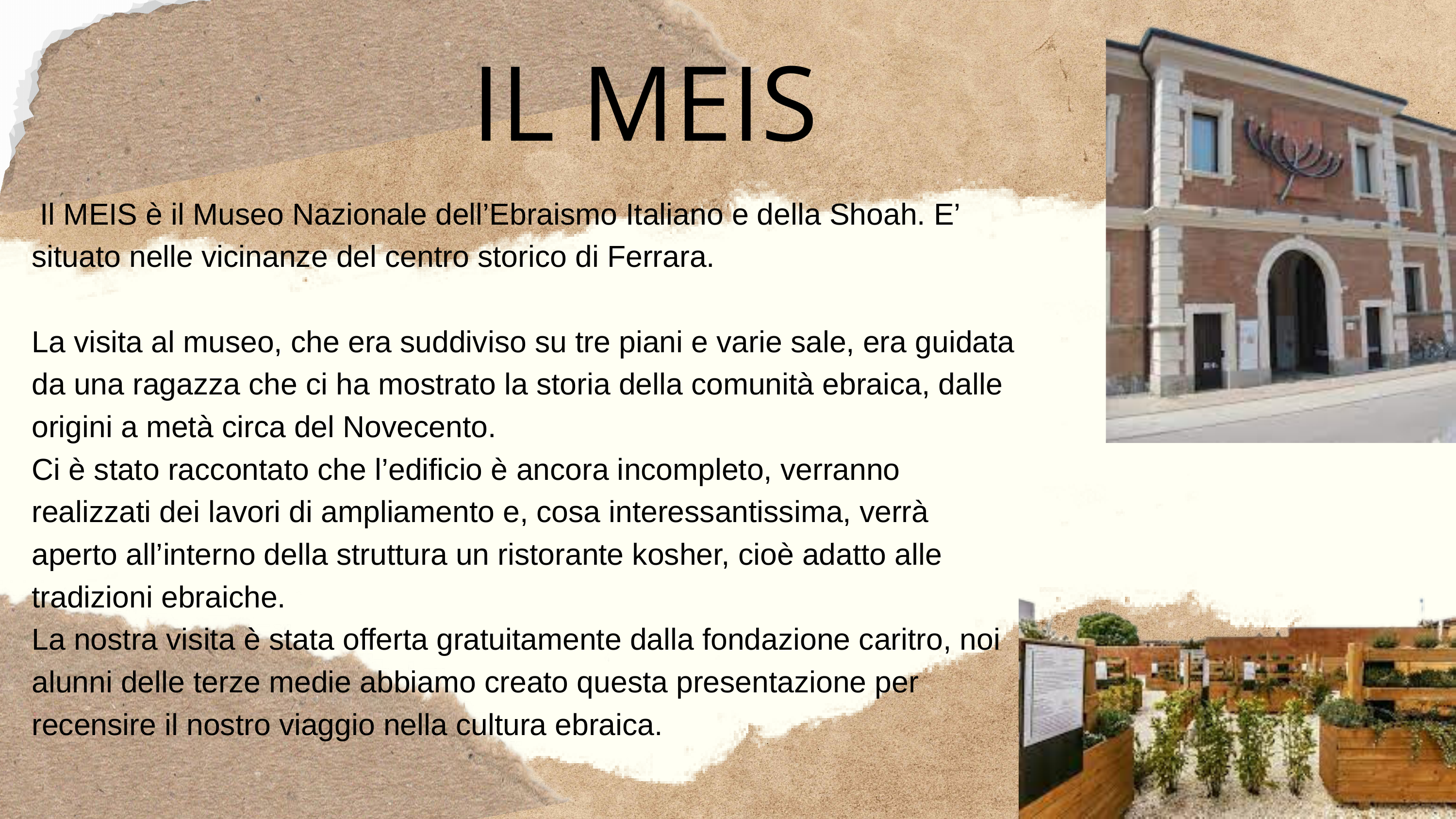

IL MEIS

 Il MEIS è il Museo Nazionale dell’Ebraismo Italiano e della Shoah. E’ situato nelle vicinanze del centro storico di Ferrara.

La visita al museo, che era suddiviso su tre piani e varie sale, era guidata da una ragazza che ci ha mostrato la storia della comunità ebraica, dalle origini a metà circa del Novecento.
Ci è stato raccontato che l’edificio è ancora incompleto, verranno realizzati dei lavori di ampliamento e, cosa interessantissima, verrà aperto all’interno della struttura un ristorante kosher, cioè adatto alle tradizioni ebraiche.
La nostra visita è stata offerta gratuitamente dalla fondazione caritro, noi alunni delle terze medie abbiamo creato questa presentazione per recensire il nostro viaggio nella cultura ebraica.